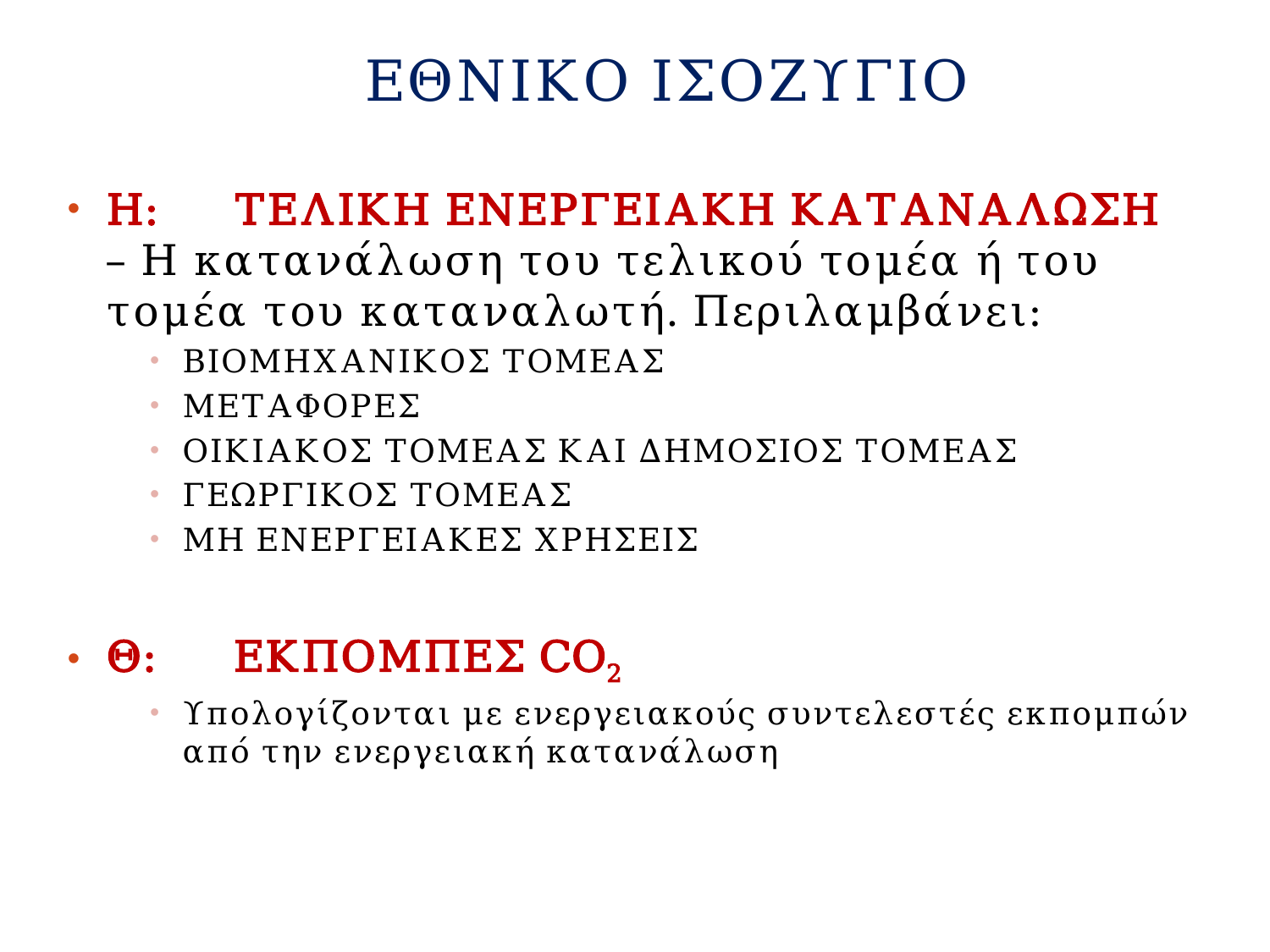

# ΕΘΝΙΚΟ ΙΣΟΖΥΓΙΟ
Η:	ΤΕΛΙΚΗ ΕΝΕΡΓΕΙΑΚΗ ΚΑΤΑΝΑΛΩΣΗ – Η κατανάλωση του τελικού τομέα ή του τομέα του καταναλωτή. Περιλαμβάνει:
ΒΙΟΜΗΧΑΝΙΚΟΣ ΤΟΜΕΑΣ
ΜΕΤΑΦΟΡΕΣ
ΟΙΚΙΑΚΟΣ ΤΟΜΕΑΣ ΚΑΙ ΔΗΜΟΣΙΟΣ ΤΟΜΕΑΣ
ΓΕΩΡΓΙΚΟΣ ΤΟΜΕΑΣ
ΜΗ ΕΝΕΡΓΕΙΑΚΕΣ ΧΡΗΣΕΙΣ

Θ:	ΕΚΠΟΜΠΕΣ CO2
Υπολογίζονται με ενεργειακούς συντελεστές εκπομπών από την ενεργειακή κατανάλωση